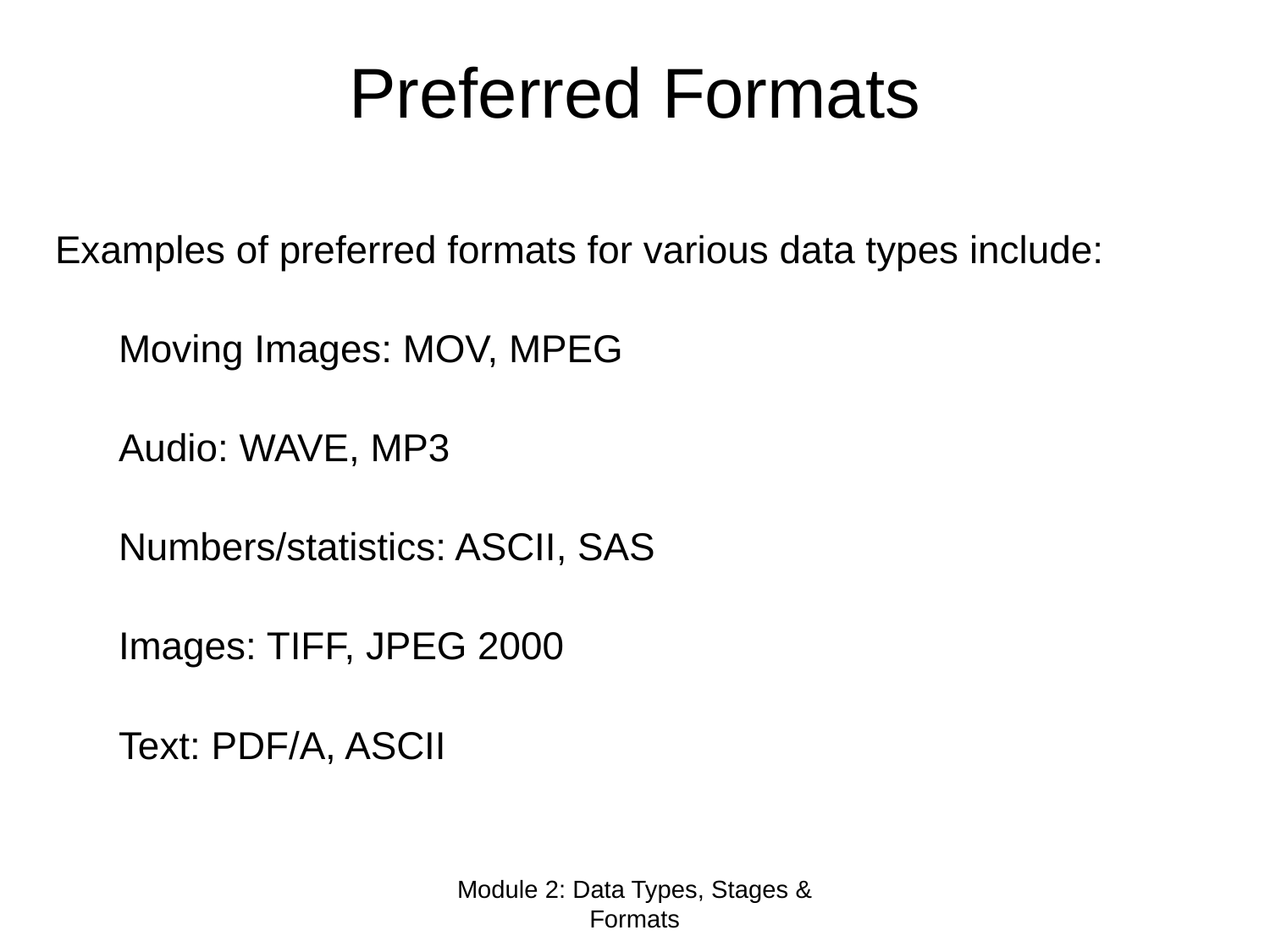

# Preferred Formats

Examples of preferred formats for various data types include:

Moving Images: MOV, MPEG

Audio: WAVE, MP3

Numbers/statistics: ASCII, SAS

Images: TIFF, JPEG 2000

Text: PDF/A, ASCII

Module 2: Data Types, Stages & Formats